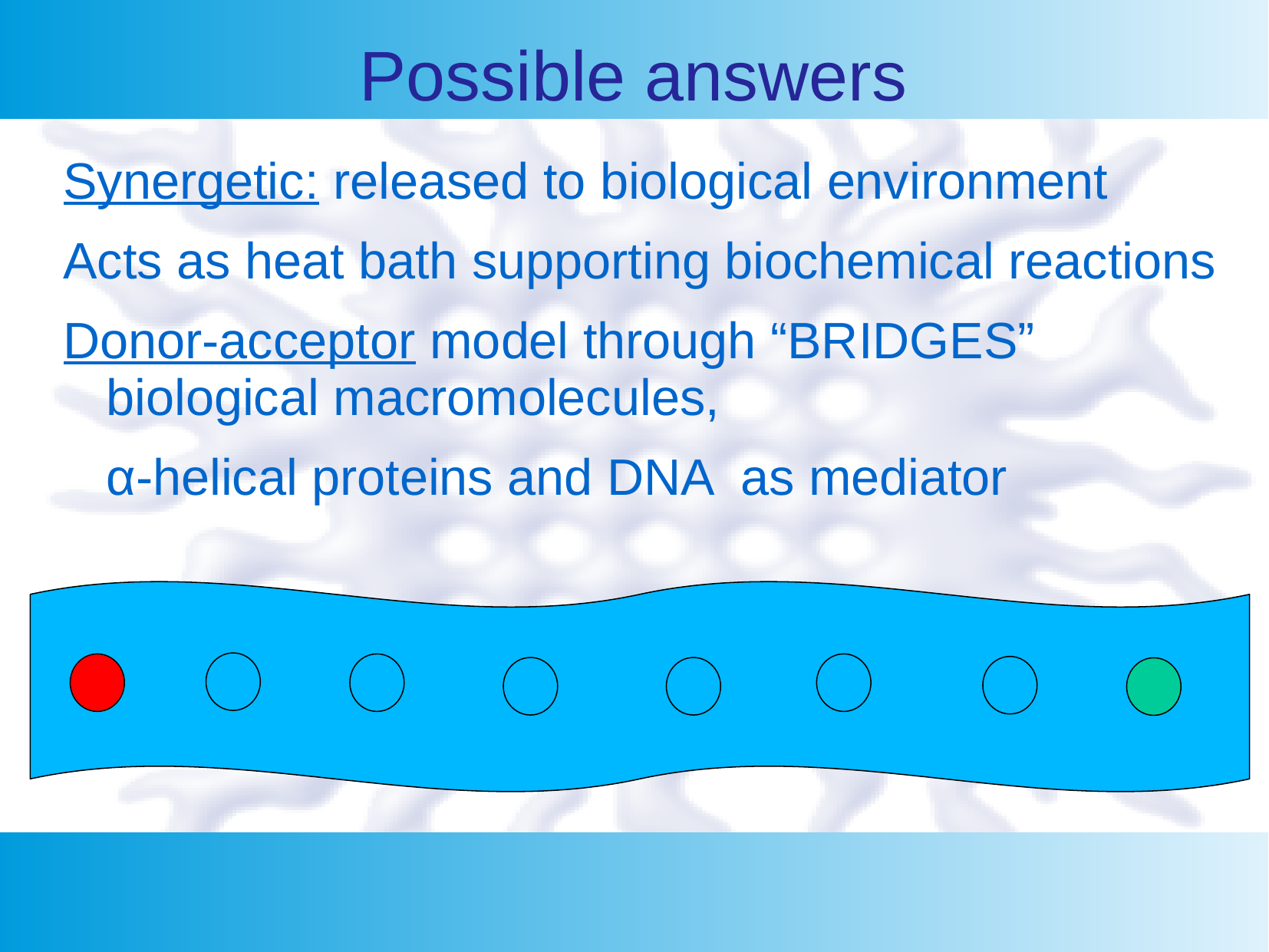

# Possible answers
Synergetic: released to biological environment
Acts as heat bath supporting biochemical reactions
Donor-acceptor model through “BRIDGES” biological macromolecules,
	α-helical proteins and DNA  as mediator